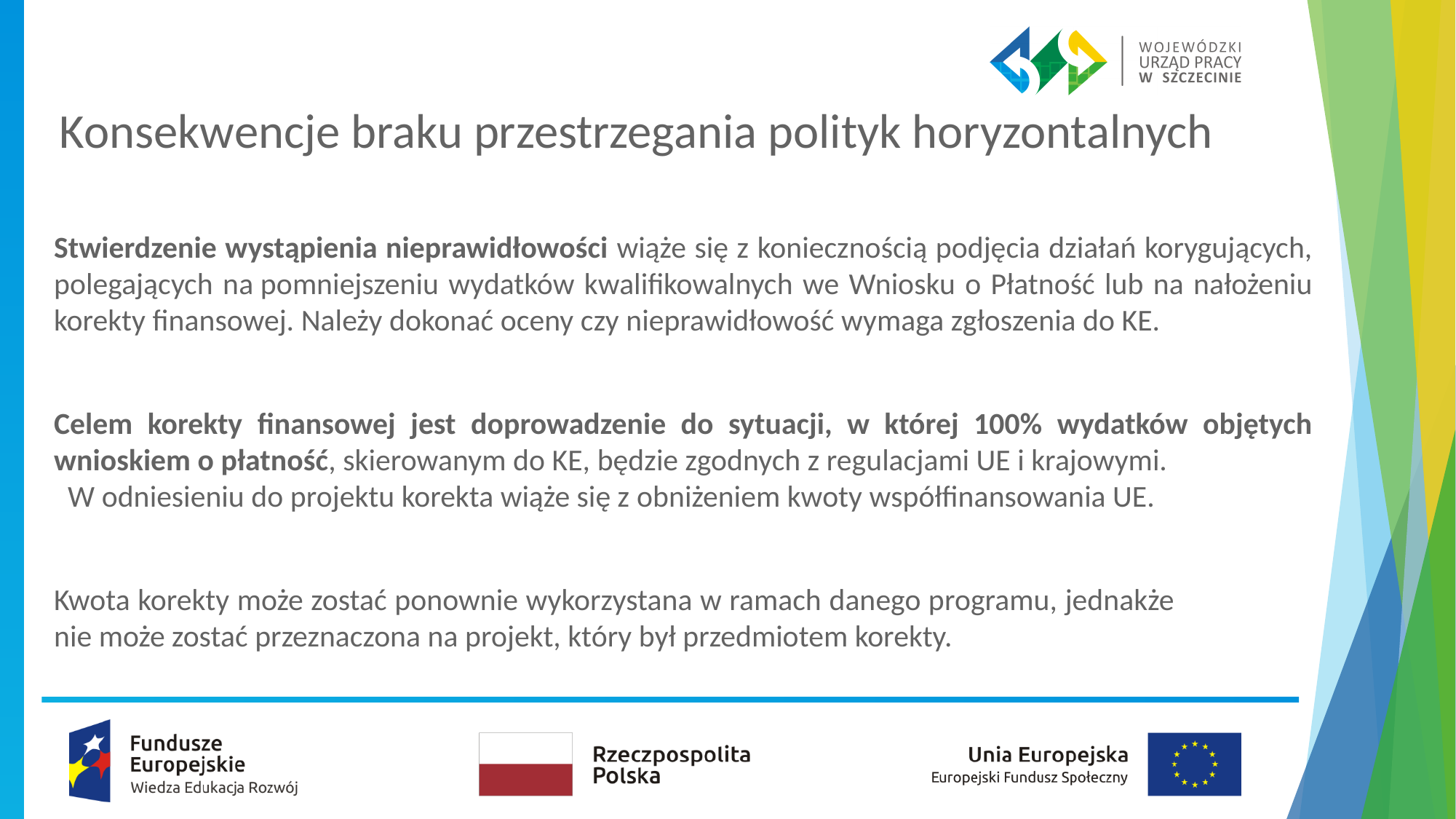

# Konsekwencje braku przestrzegania polityk horyzontalnych
Stwierdzenie wystąpienia nieprawidłowości wiąże się z koniecznością podjęcia działań korygujących, polegających na pomniejszeniu wydatków kwalifikowalnych we Wniosku o Płatność lub na nałożeniu korekty finansowej. Należy dokonać oceny czy nieprawidłowość wymaga zgłoszenia do KE.

Celem korekty finansowej jest doprowadzenie do sytuacji, w której 100% wydatków objętych wnioskiem o płatność, skierowanym do KE, będzie zgodnych z regulacjami UE i krajowymi.                        W odniesieniu do projektu korekta wiąże się z obniżeniem kwoty współfinansowania UE.

Kwota korekty może zostać ponownie wykorzystana w ramach danego programu, jednakże                   nie może zostać przeznaczona na projekt, który był przedmiotem korekty.